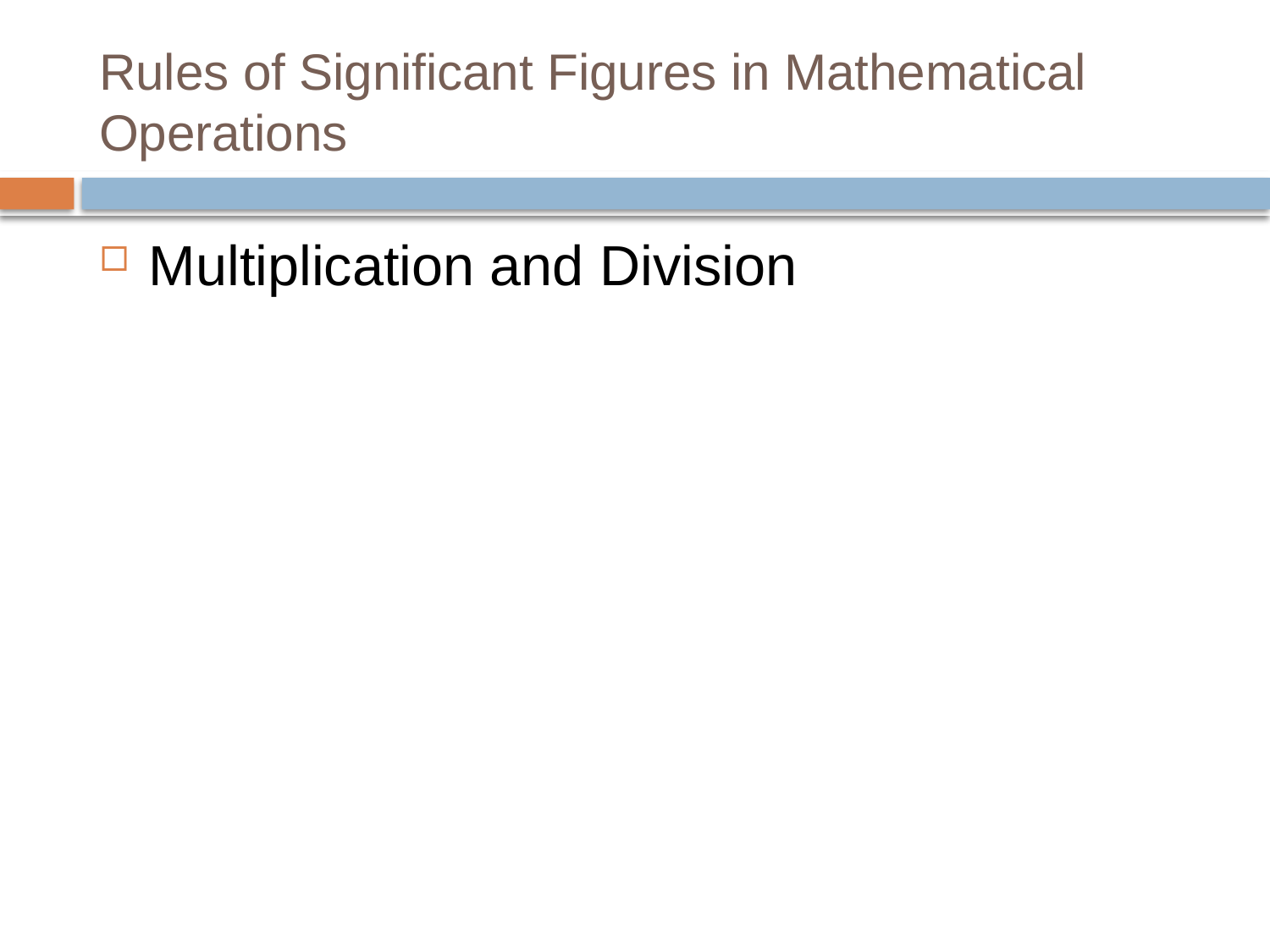

# Rules of Significant Figures in Mathematical Operations
Multiplication and Division